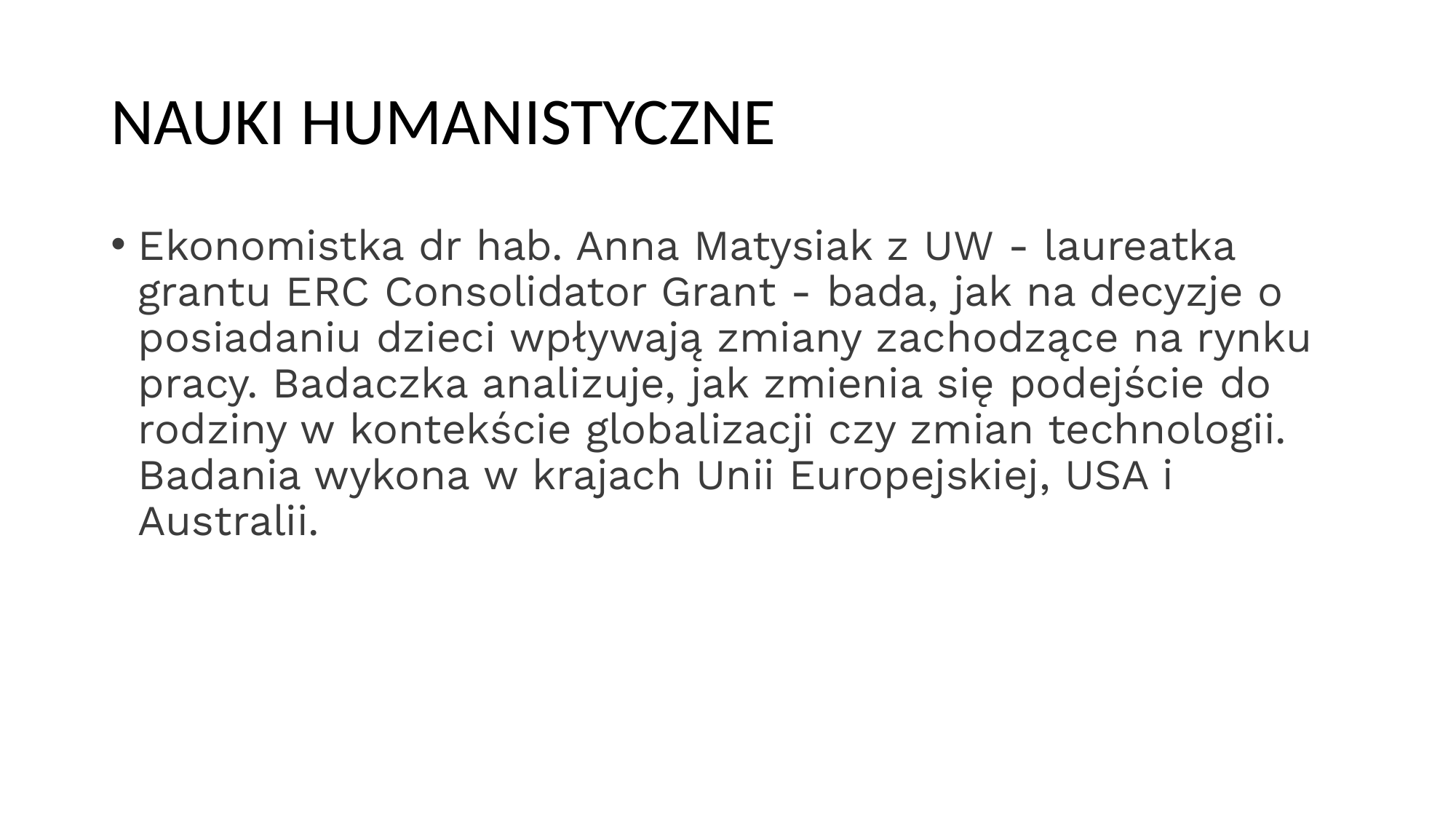

# NAUKI HUMANISTYCZNE
Ekonomistka dr hab. Anna Matysiak z UW - laureatka grantu ERC Consolidator Grant - bada, jak na decyzje o posiadaniu dzieci wpływają zmiany zachodzące na rynku pracy. Badaczka analizuje, jak zmienia się podejście do rodziny w kontekście globalizacji czy zmian technologii. Badania wykona w krajach Unii Europejskiej, USA i Australii.